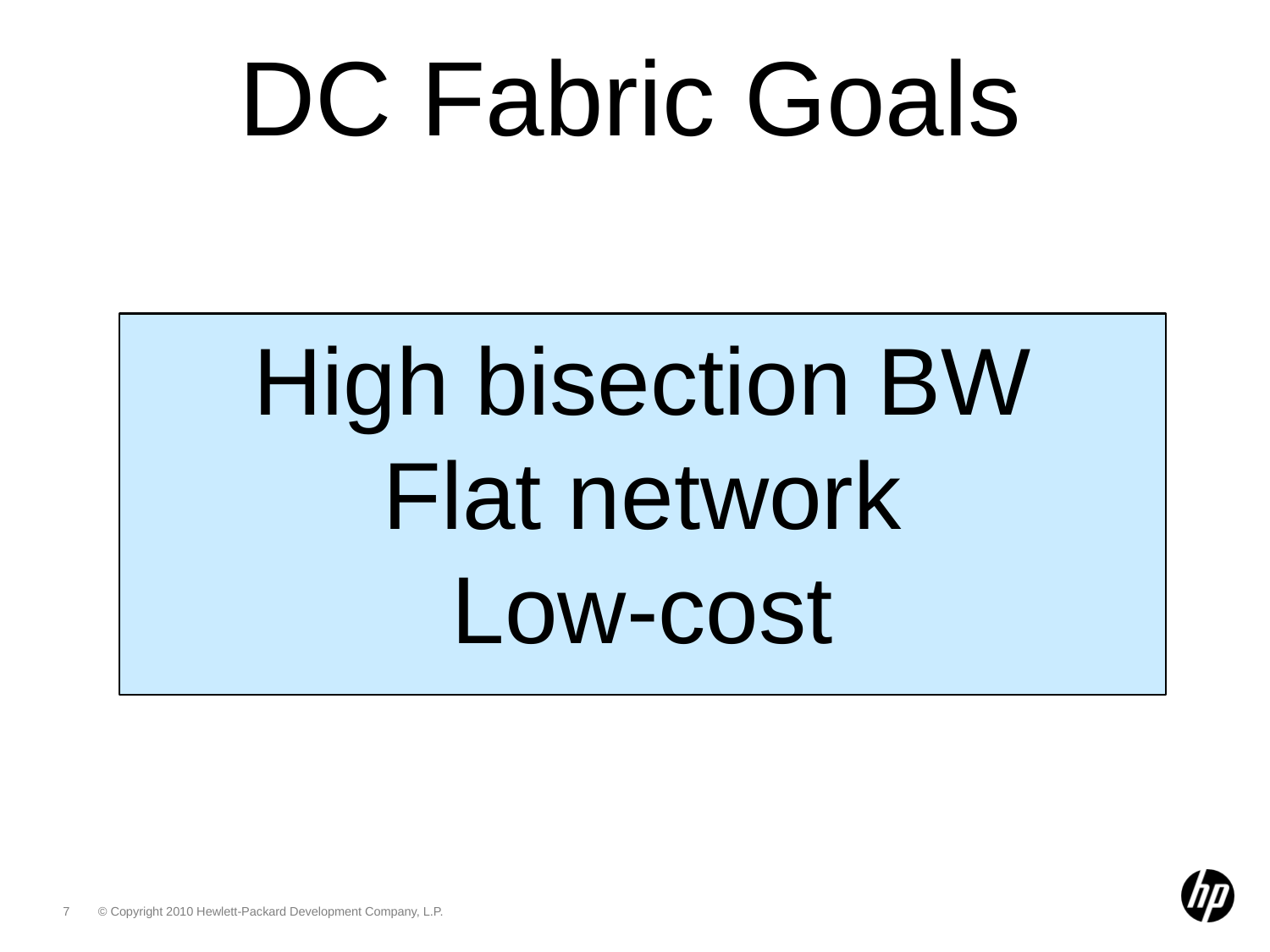

DC Fabric Goals
High bisection BW
Flat network
Low-cost